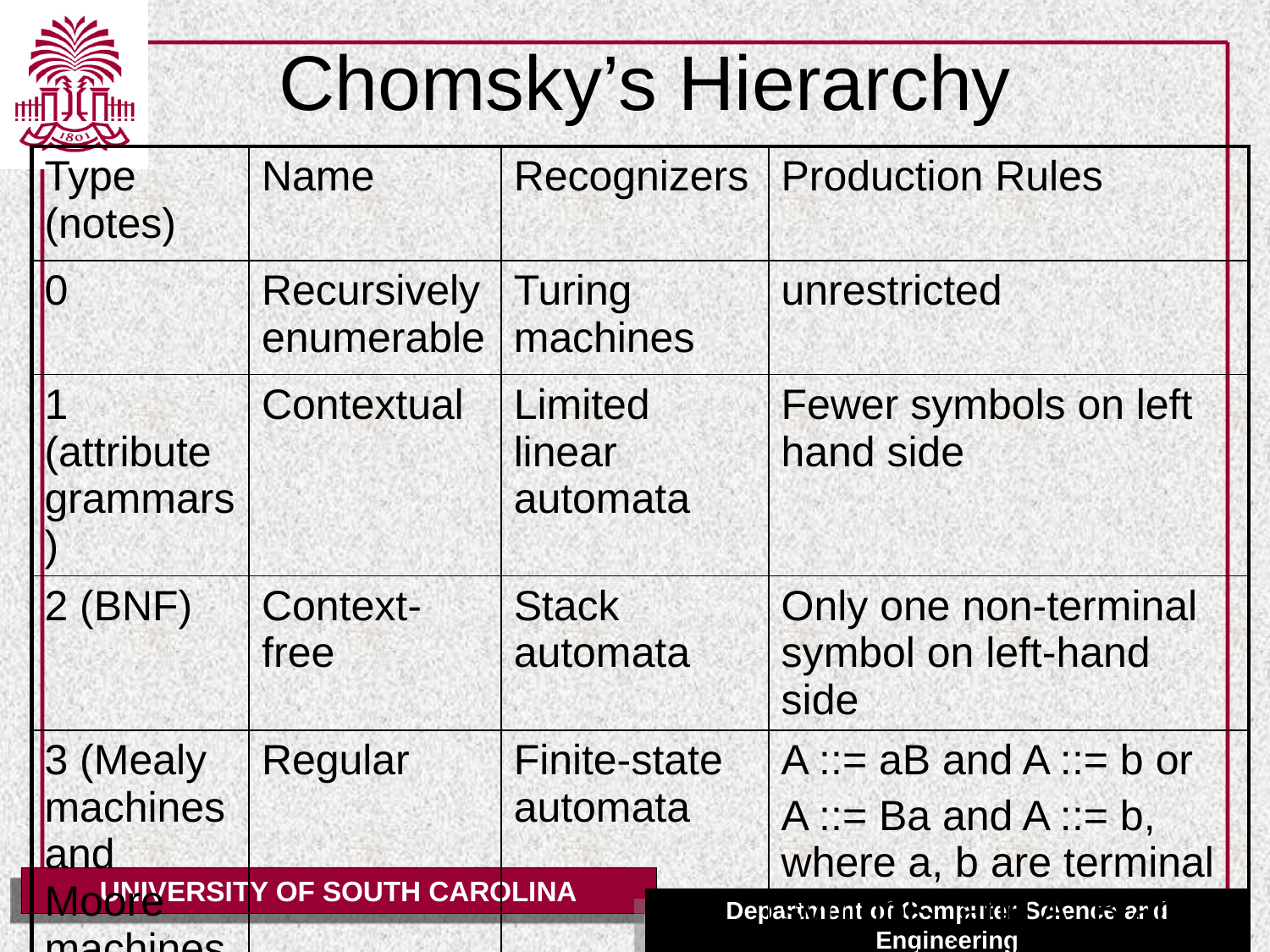

# Chomsky’s Hierarchy
| Type (notes) | Name | Recognizers | Production Rules |
| --- | --- | --- | --- |
| 0 | Recursively enumerable | Turing machines | unrestricted |
| 1 (attribute grammars) | Contextual | Limited linear automata | Fewer symbols on left hand side |
| 2 (BNF) | Context-free | Stack automata | Only one non-terminal symbol on left-hand side |
| 3 (Mealy machines and Moore machines) | Regular | Finite-state automata | A ::= aB and A ::= b or A ::= Ba and A ::= b, where a, b are terminal symbols, and A, B are non-terminal symbols |